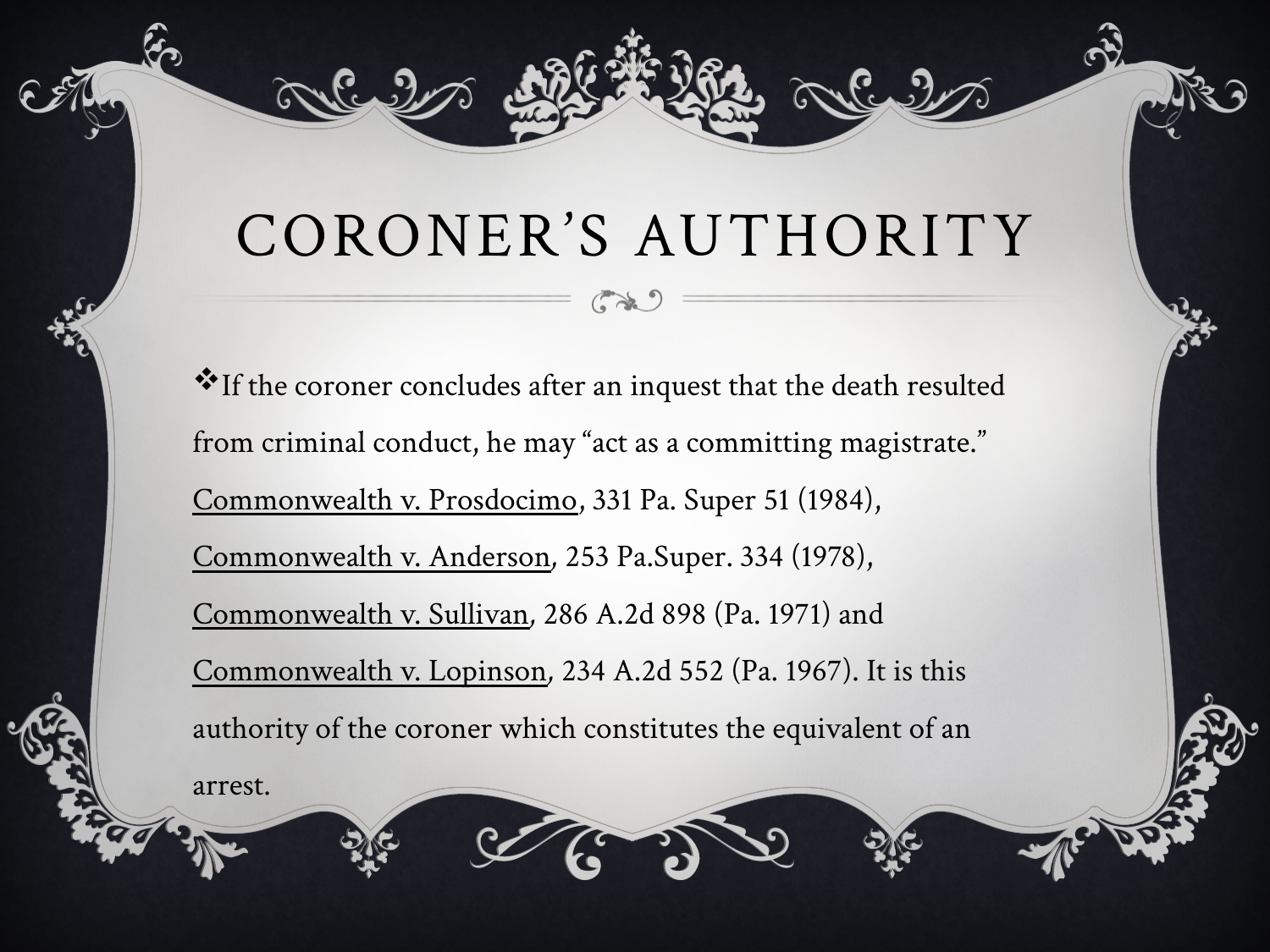

# Coroner’s authority
If the coroner concludes after an inquest that the death resulted from criminal conduct, he may “act as a committing magistrate.” Commonwealth v. Prosdocimo, 331 Pa. Super 51 (1984), Commonwealth v. Anderson, 253 Pa.Super. 334 (1978), Commonwealth v. Sullivan, 286 A.2d 898 (Pa. 1971) and Commonwealth v. Lopinson, 234 A.2d 552 (Pa. 1967). It is this authority of the coroner which constitutes the equivalent of an arrest.